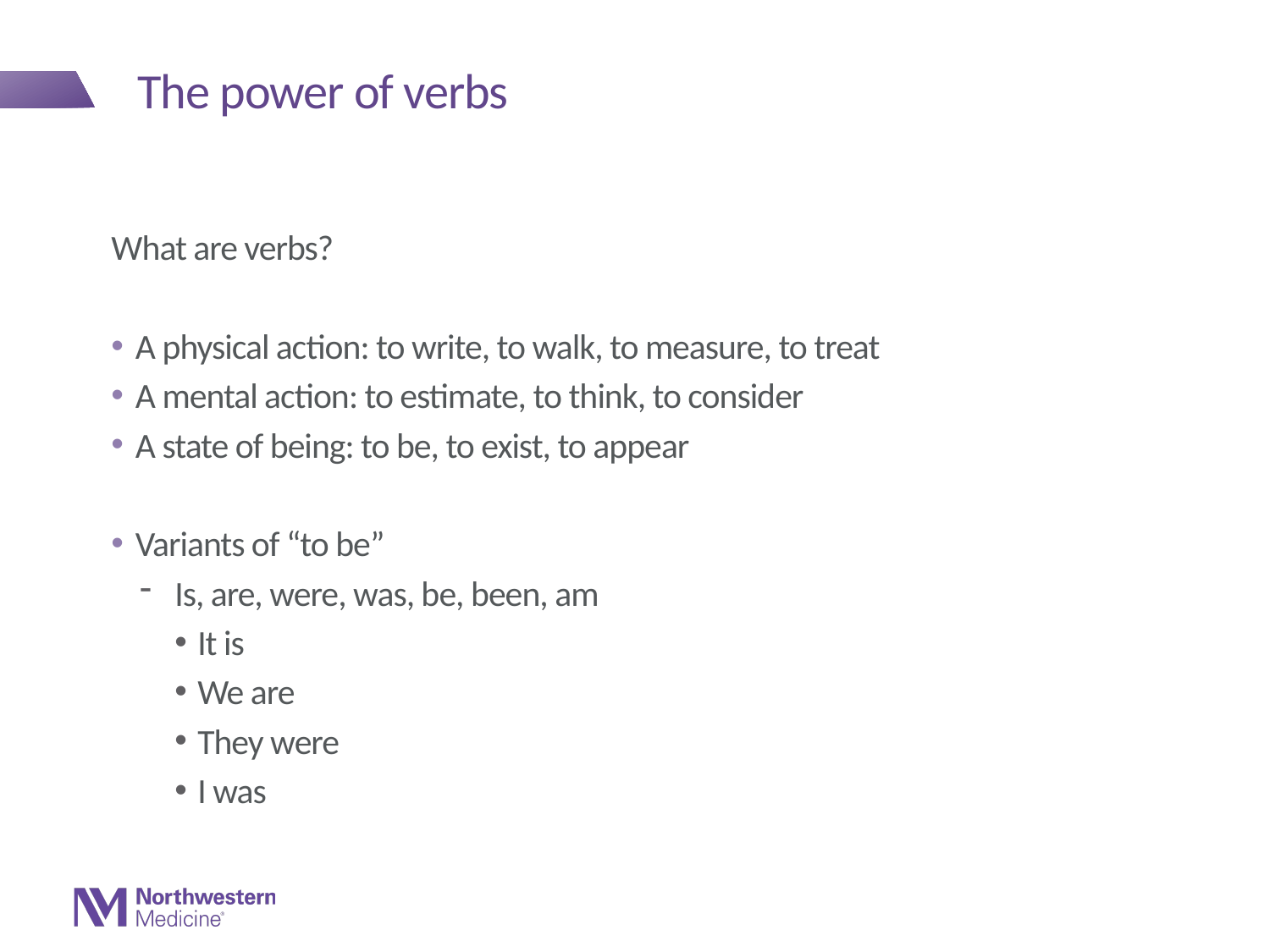

# The power of verbs

What are verbs?

A physical action: to write, to walk, to measure, to treat
A mental action: to estimate, to think, to consider
A state of being: to be, to exist, to appear

Variants of “to be”
Is, are, were, was, be, been, am
It is
We are
They were
I was